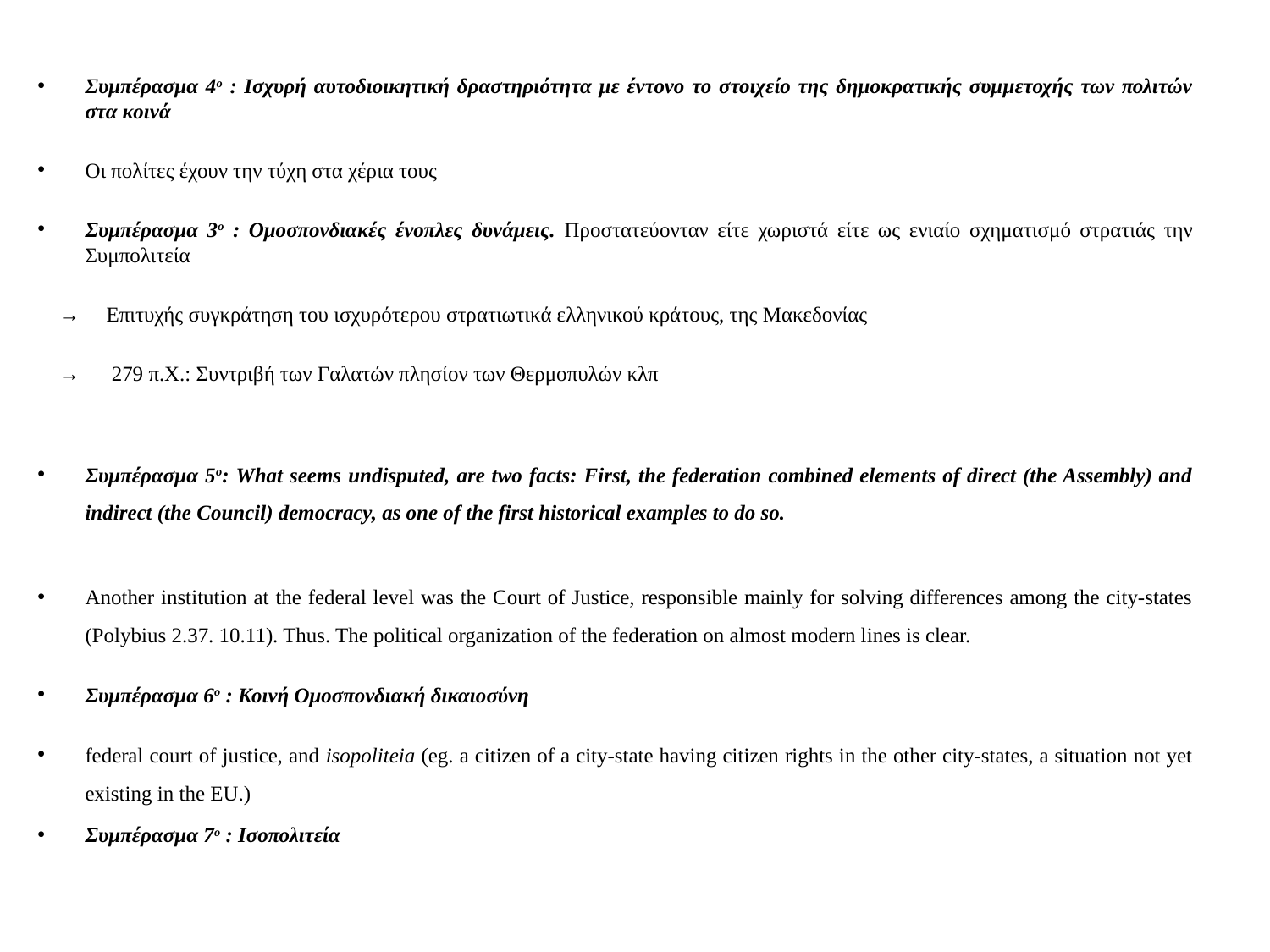

Συμπέρασμα 4ο : Ισχυρή αυτοδιοικητική δραστηριότητα με έντονο το στοιχείο της δημοκρατικής συμμετοχής των πολιτών στα κοινά

Οι πολίτες έχουν την τύχη στα χέρια τους

Συμπέρασμα 3ο : Ομοσπονδιακές ένοπλες δυνάμεις. Προστατεύονταν είτε χωριστά είτε ως ενιαίο σχηματισμό στρατιάς την Συμπολιτεία

    →     Επιτυχής συγκράτηση του ισχυρότερου στρατιωτικά ελληνικού κράτους, της Μακεδονίας

    →      279 π.Χ.: Συντριβή των Γαλατών πλησίον των Θερμοπυλών κλπ

Συμπέρασμα 5ο: What seems undisputed, are two facts: First, the federation combined elements of direct (the Assembly) and indirect (the Council) democracy, as one of the first historical examples to do so.

Another institution at the federal level was the Court of Justice, responsible mainly for solving differences among the city-states (Polybius 2.37. 10.11). Thus. The political organization of the federation on almost modern lines is clear.
Συμπέρασμα 6ο : Κοινή Ομοσπονδιακή δικαιοσύνη
federal court of justice, and isopoliteia (eg. a citizen of a city-state having citizen rights in the other city-states, a situation not yet existing in the EU.)
Συμπέρασμα 7ο : Ισοπολιτεία